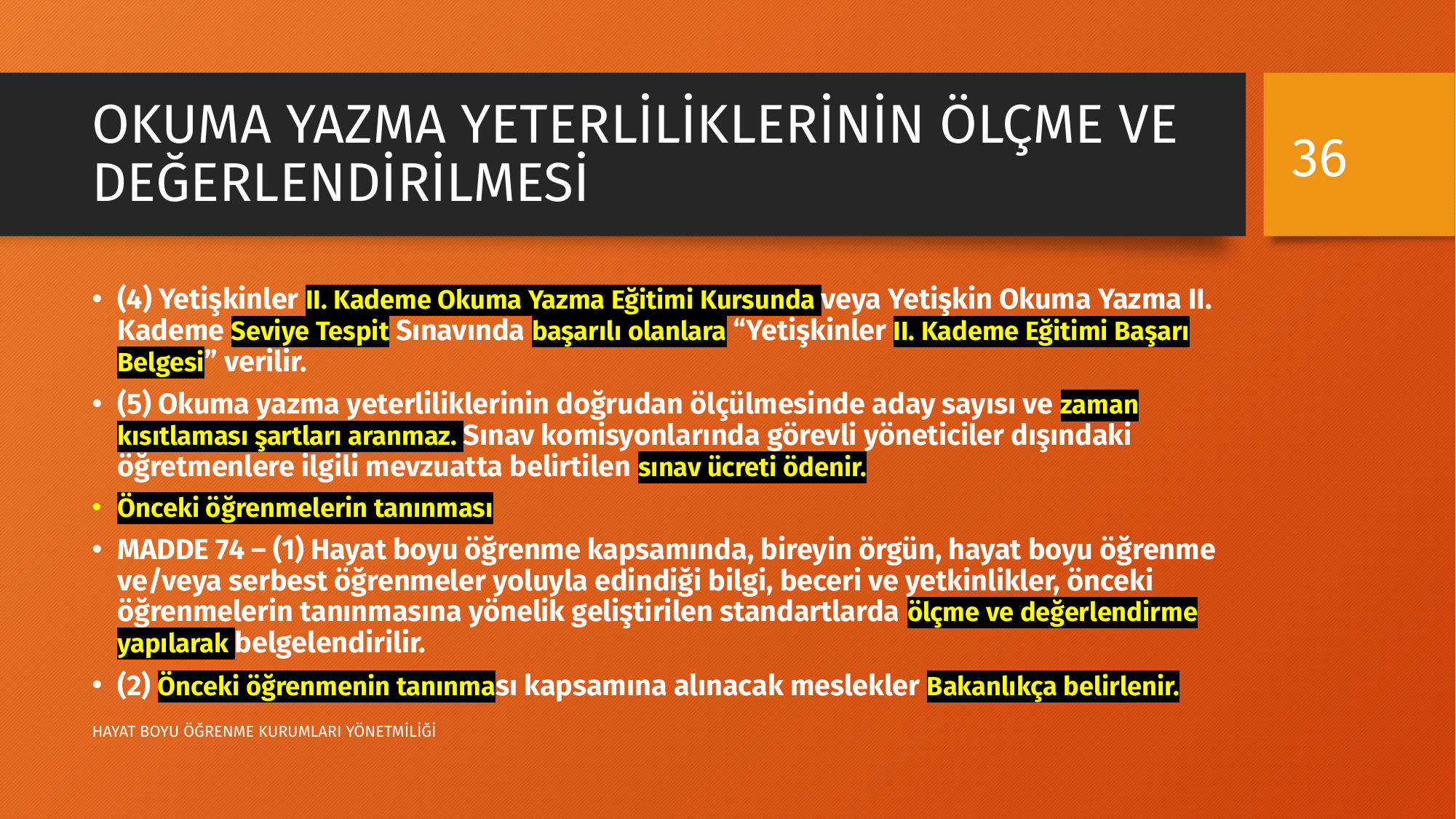

36
# OKUMA YAZMA YETERLİLİKLERİNİN ÖLÇME VE DEĞERLENDİRİLMESİ
(4) Yetişkinler II. Kademe Okuma Yazma Eğitimi Kursunda veya Yetişkin Okuma Yazma II. Kademe Seviye Tespit Sınavında başarılı olanlara “Yetişkinler II. Kademe Eğitimi Başarı Belgesi” verilir.
(5) Okuma yazma yeterliliklerinin doğrudan ölçülmesinde aday sayısı ve zaman kısıtlaması şartları aranmaz. Sınav komisyonlarında görevli yöneticiler dışındaki öğretmenlere ilgili mevzuatta belirtilen sınav ücreti ödenir.
Önceki öğrenmelerin tanınması
MADDE 74 – (1) Hayat boyu öğrenme kapsamında, bireyin örgün, hayat boyu öğrenme ve/veya serbest öğrenmeler yoluyla edindiği bilgi, beceri ve yetkinlikler, önceki öğrenmelerin tanınmasına yönelik geliştirilen standartlarda ölçme ve değerlendirme yapılarak belgelendirilir.
(2) Önceki öğrenmenin tanınması kapsamına alınacak meslekler Bakanlıkça belirlenir.
HAYAT BOYU ÖĞRENME KURUMLARI YÖNETMİLİĞİ